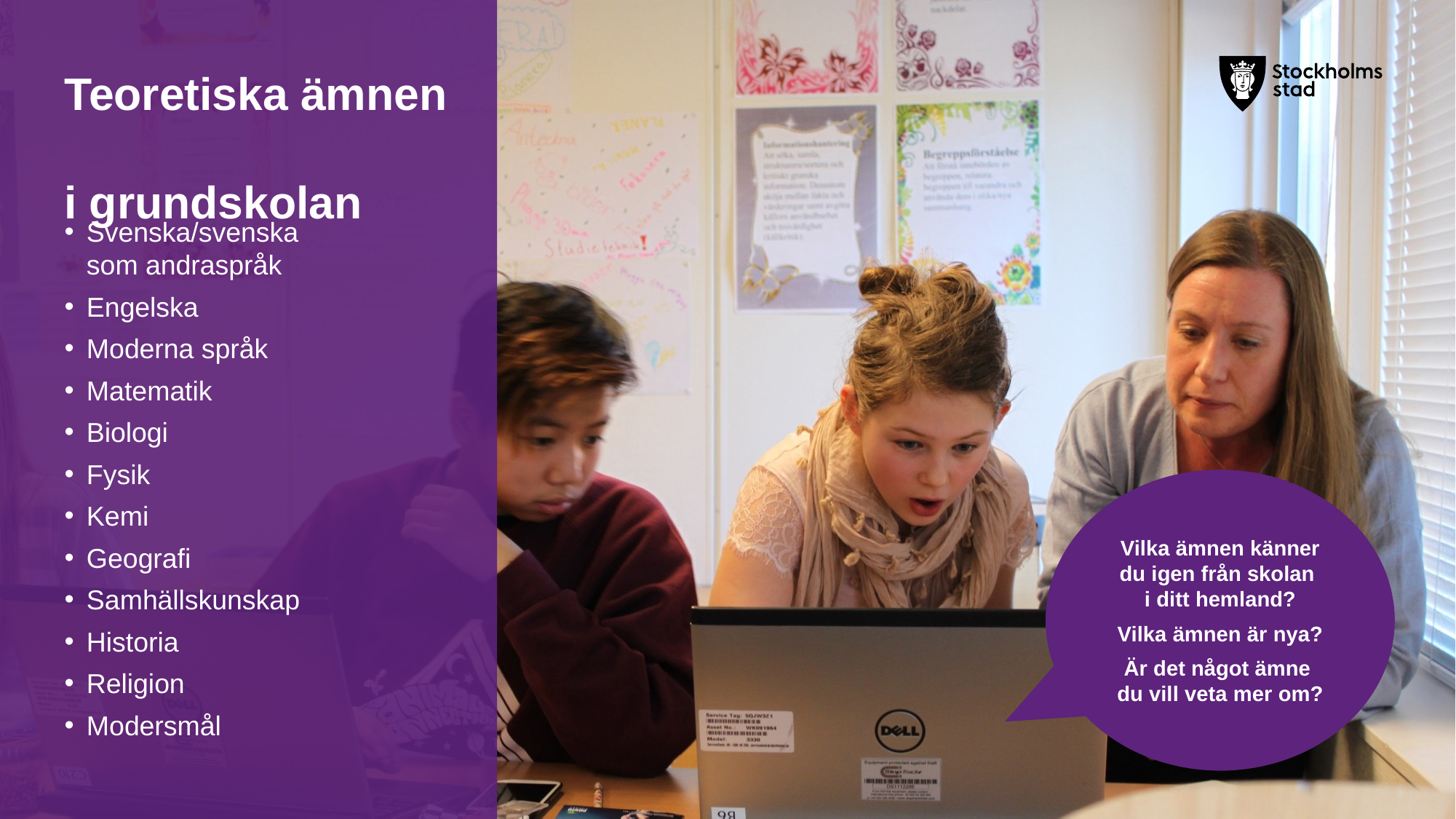

Teoretiska ämnen
i grundskolan
Svenska/svenska
som andraspråk
Engelska
Moderna språk
Matematik
Biologi
Fysik
Kemi
Geografi
Samhällskunskap
Historia
Religion
Modersmål

Vilka ämnen känner du igen från skolan
i ditt hemland?
Vilka ämnen är nya?
Är det något ämne
du vill veta mer om?